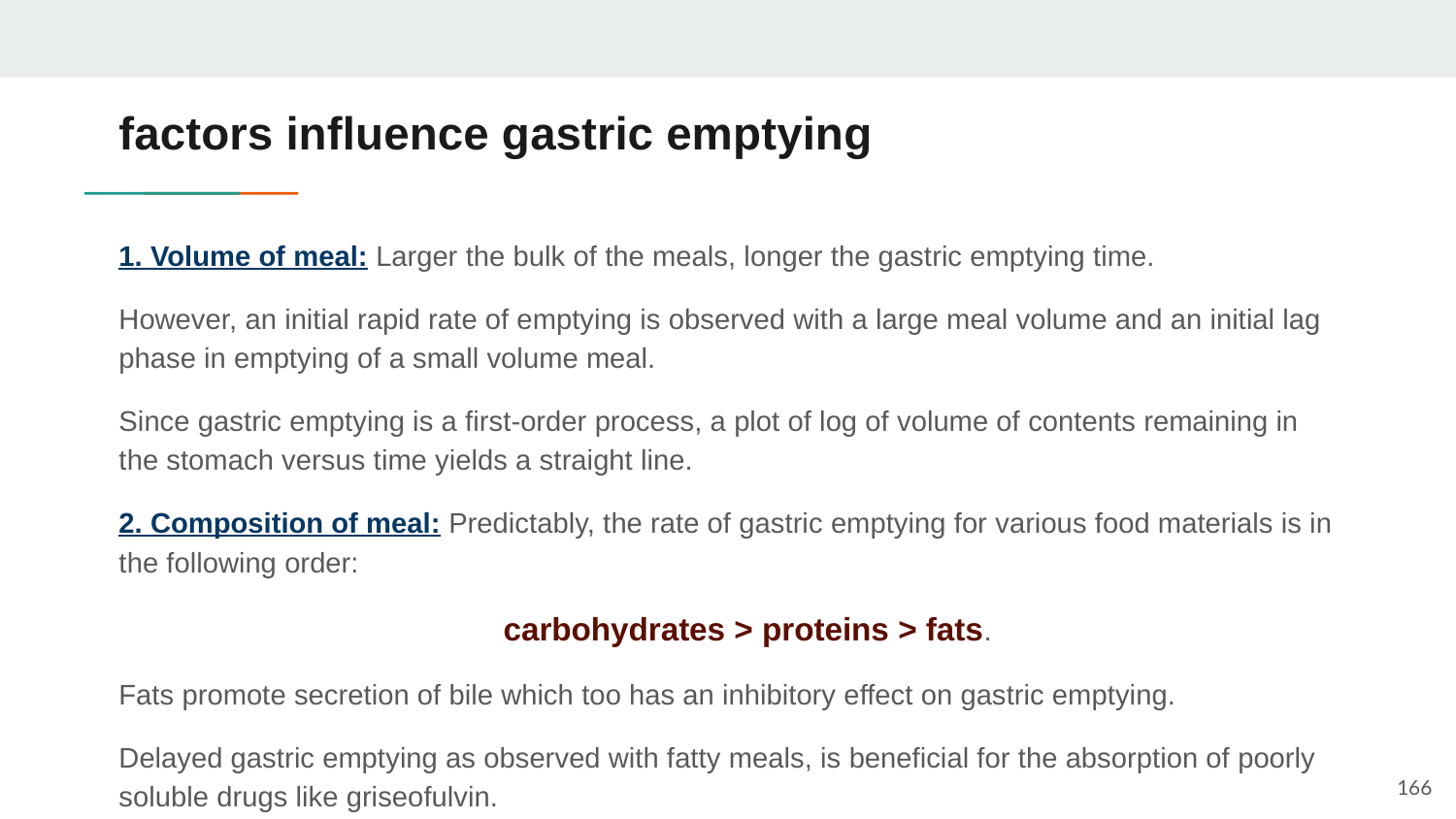

# factors influence gastric emptying
1. Volume of meal: Larger the bulk of the meals, longer the gastric emptying time.
However, an initial rapid rate of emptying is observed with a large meal volume and an initial lag phase in emptying of a small volume meal.
Since gastric emptying is a first-order process, a plot of log of volume of contents remaining in the stomach versus time yields a straight line.
2. Composition of meal: Predictably, the rate of gastric emptying for various food materials is in the following order:
                                                carbohydrates > proteins > fats.
Fats promote secretion of bile which too has an inhibitory effect on gastric emptying.
Delayed gastric emptying as observed with fatty meals, is beneficial for the absorption of poorly soluble drugs like griseofulvin.
166